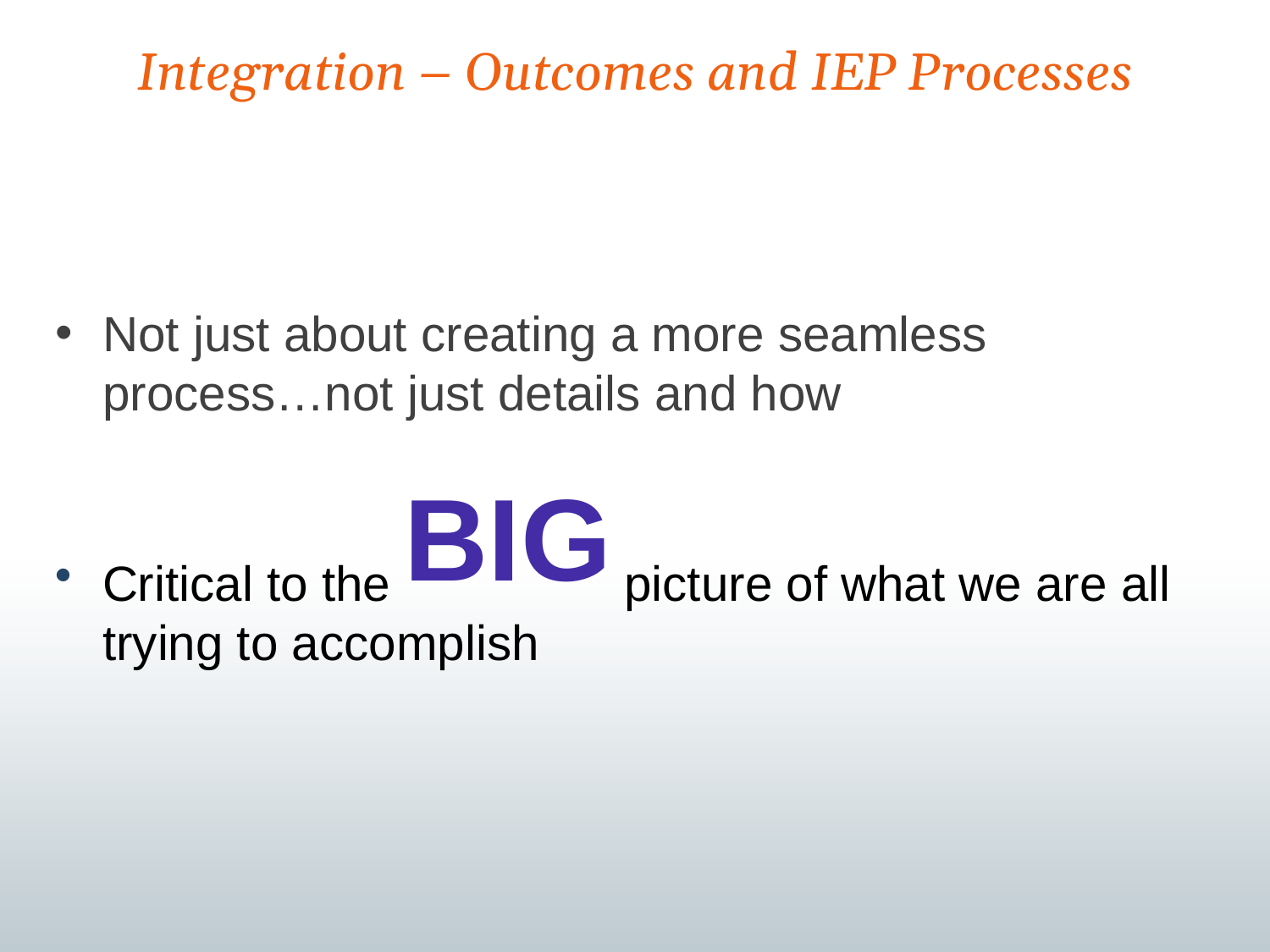

# Integration – Outcomes and IEP Processes
Not just about creating a more seamless process…not just details and how
BIG
Critical to the                 picture of what we are all trying to accomplish